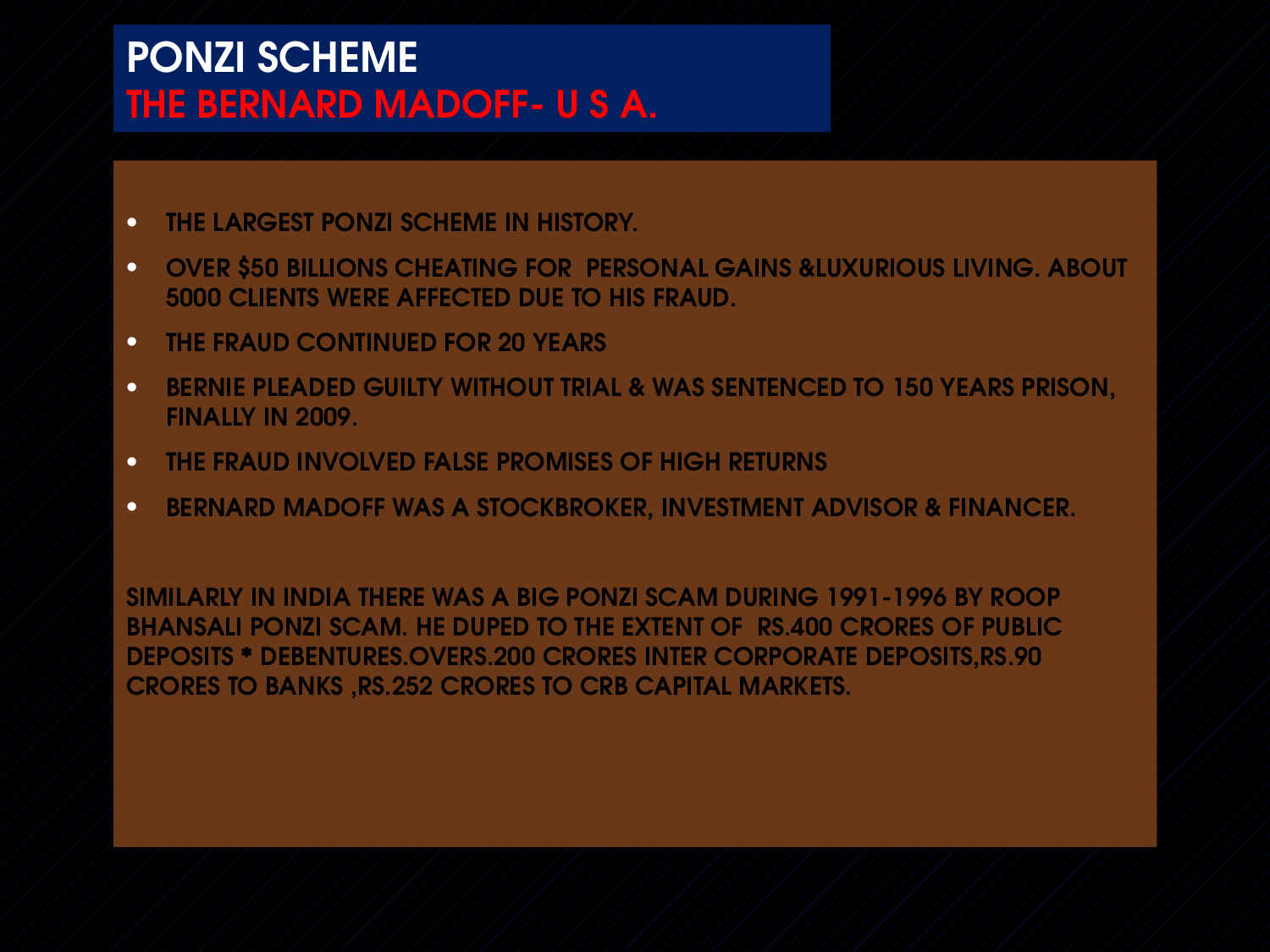

# ponzi scheme the Bernard Madoff- u s a.
The largest ponzi scheme in history.
Over $50 billions cheating for  personal gains &luxurious living. about 5000 clients were affected due to his fraud.
The fraud continued for 20 years
Bernie pleaded guilty without trial & was sentenced to 150 years prison, finally in 2009.
The fraud involved false promises of high returns
Bernard Madoff was a stockbroker, investment advisor & financer.

Similarly in India there was a big Ponzi scam during 1991-1996 by roop BhansalI ponzi scam. he duped to the extent of  rs.400 crores of public deposits * debentures.overs.200 crores inter corporate deposits,rs.90 crores to banks ,RS.252 CRORES TO CRB CAPITAL MARKETS.